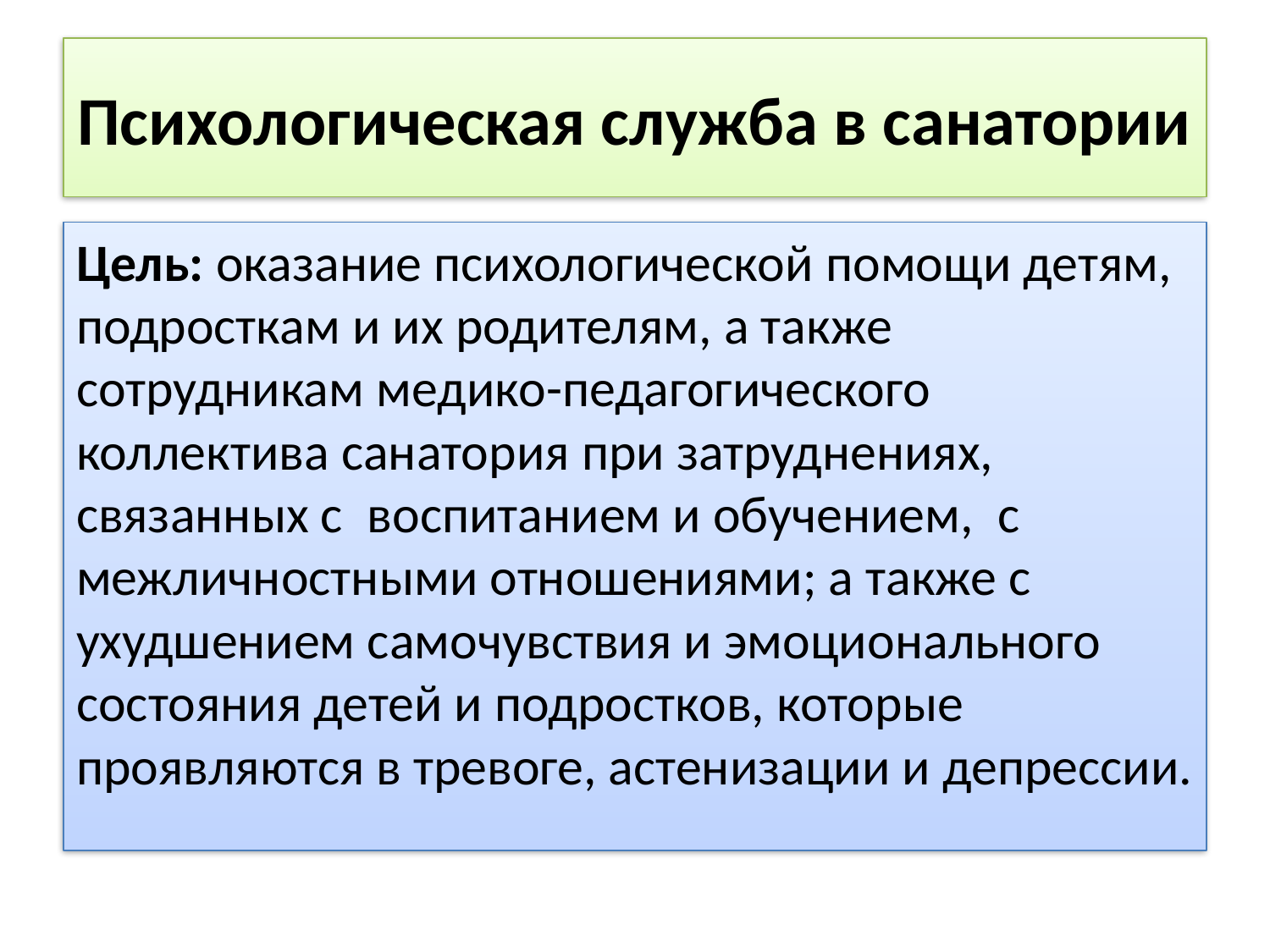

# Психологическая служба в санатории
Цель: оказание психологической помощи детям, подросткам и их родителям, а также сотрудникам медико-педагогического коллектива санатория при затруднениях, связанных с  воспитанием и обучением,  с межличностными отношениями; а также с ухудшением самочувствия и эмоционального состояния детей и подростков, которые проявляются в тревоге, астенизации и депрессии.